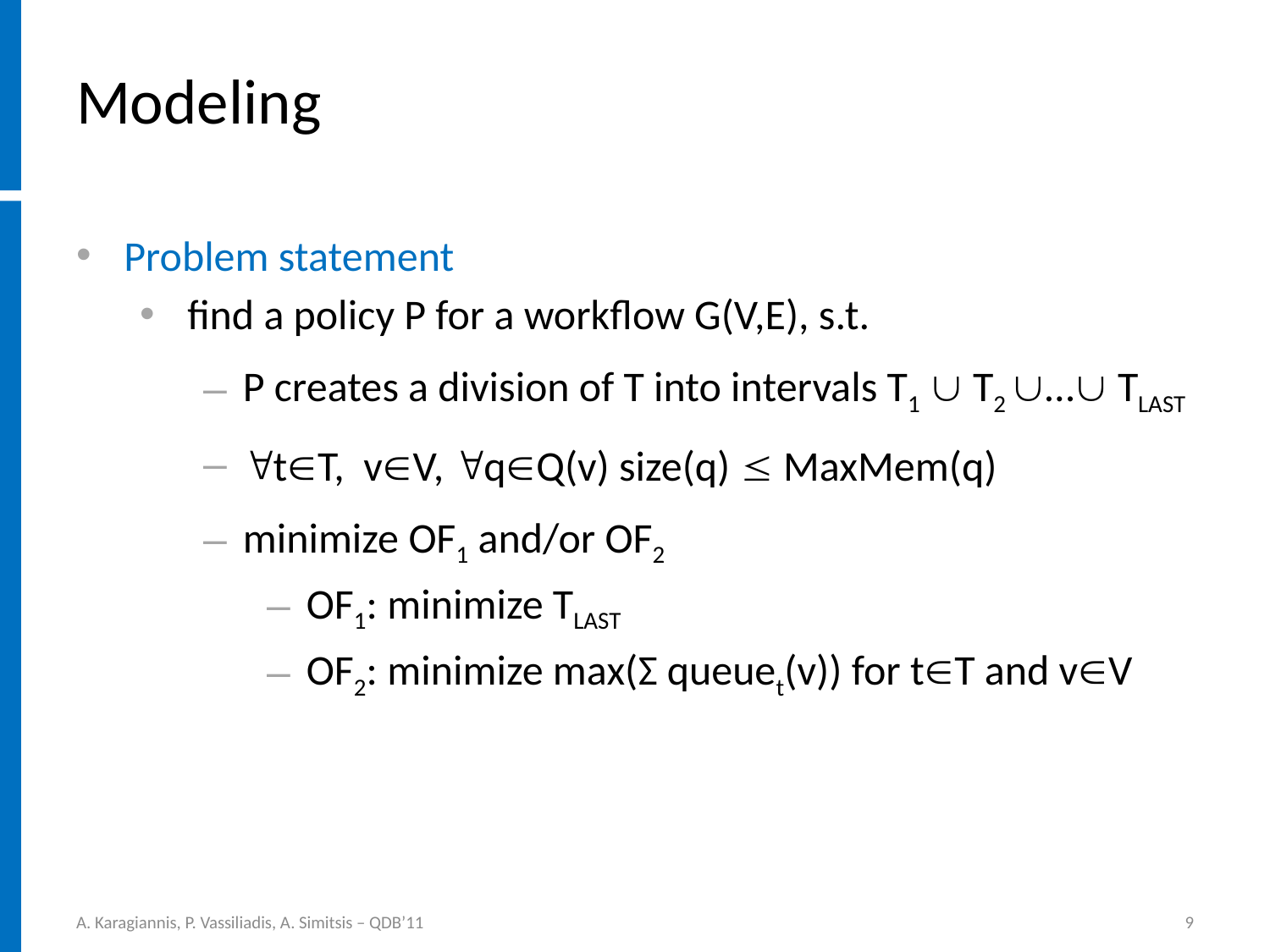

# Modeling
Problem statement
find a policy P for a workflow G(V,E), s.t.
P creates a division of T into intervals T1 ∪ T2 ∪…∪ TLAST
∀t∈T,  v∈V, ∀q∈Q(v) size(q) ≤ MaxMem(q)
minimize OF1 and/or OF2
OF1: minimize TLAST
OF2: minimize max(Σ queuet(v)) for t∈T and v∈V

A. Karagiannis, P. Vassiliadis, A. Simitsis – QDB’11
9